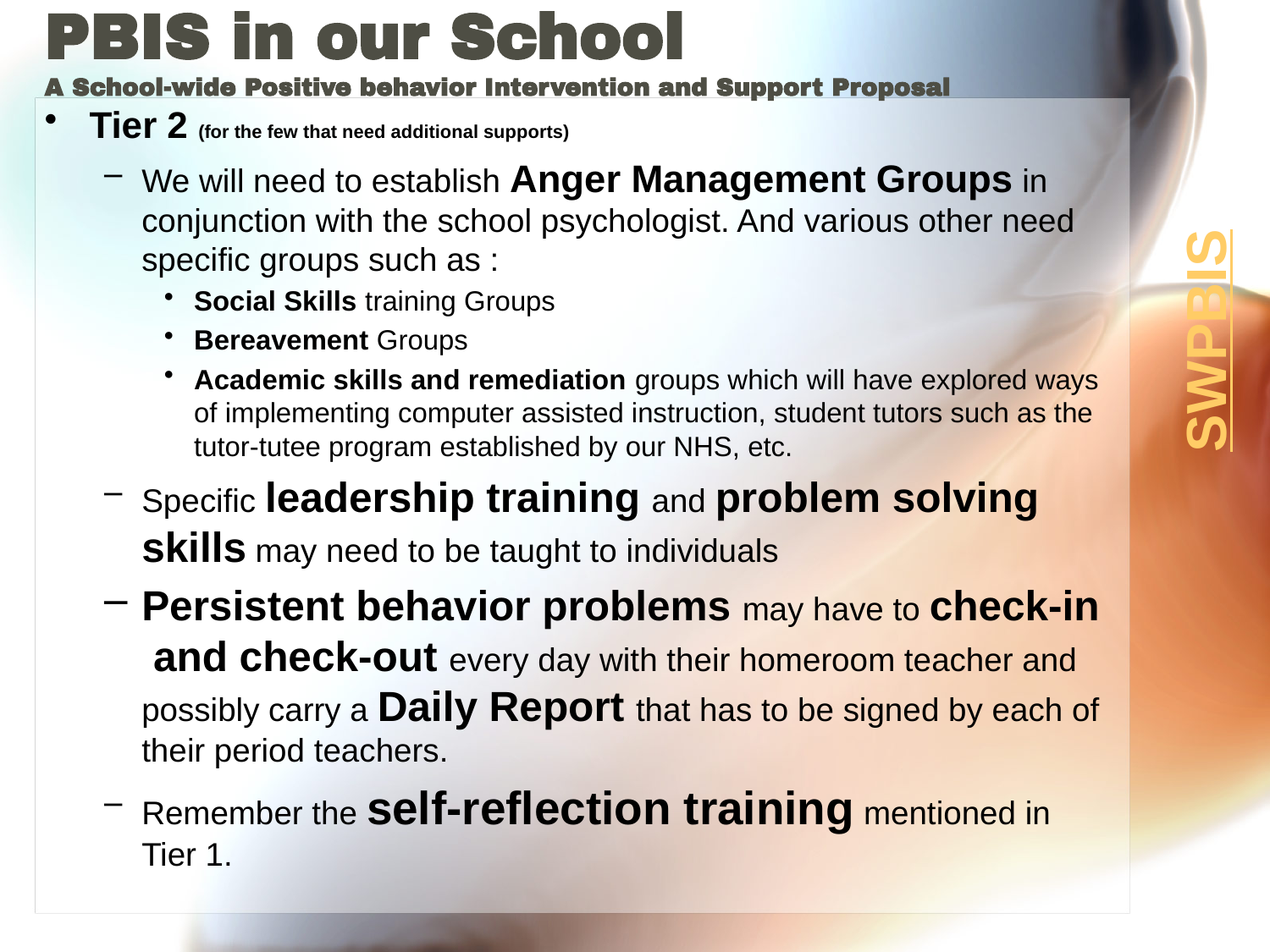

# PBIS in our School A School-wide Positive behavior Intervention and Support Proposal
Tier 2 (for the few that need additional supports)
We will need to establish Anger Management Groups in conjunction with the school psychologist. And various other need specific groups such as :
Social Skills training Groups
Bereavement Groups
Academic skills and remediation groups which will have explored ways of implementing computer assisted instruction, student tutors such as the tutor-tutee program established by our NHS, etc.
Specific leadership training and problem solving skills may need to be taught to individuals
Persistent behavior problems may have to check-in  and check-out every day with their homeroom teacher and possibly carry a Daily Report that has to be signed by each of their period teachers.
Remember the self-reflection training mentioned in Tier 1.

SWPBIS